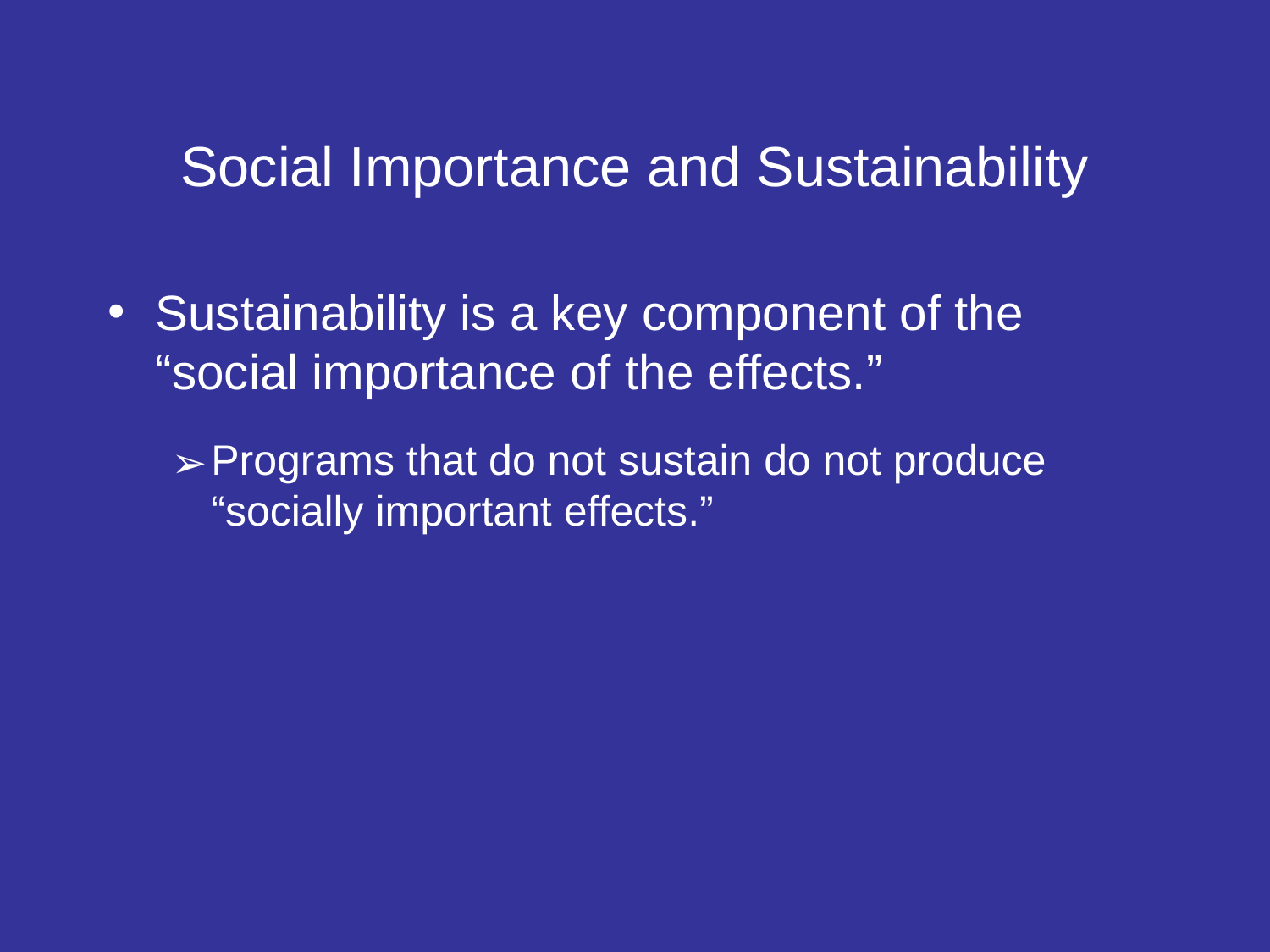

# Social Importance and Sustainability
Sustainability is a key component of the “social importance of the effects.”

Programs that do not sustain do not produce “socially important effects.”